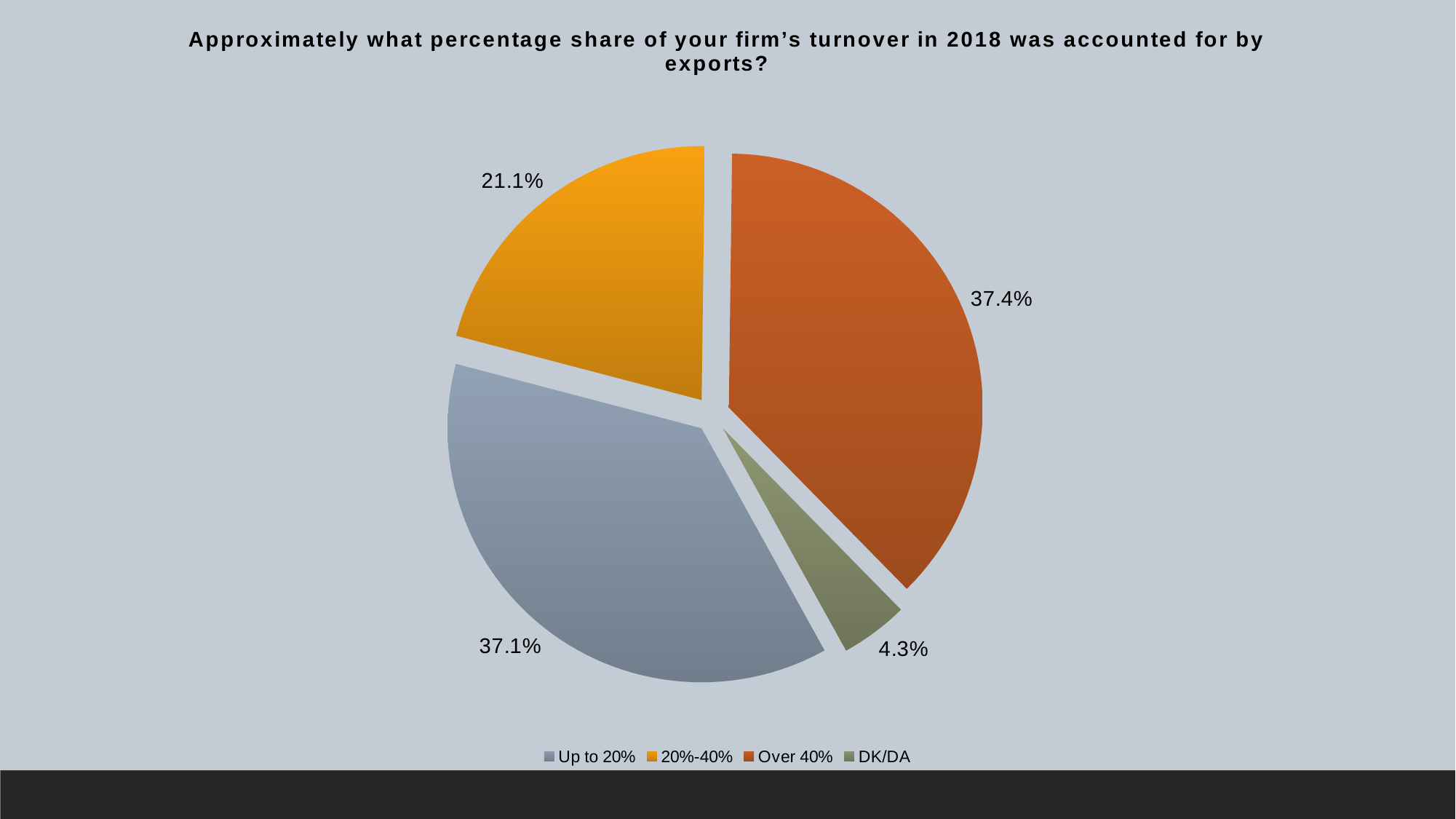

### Chart: Approximately what percentage share of your firm’s turnover in 2018 was accounted for by exports?

| Category | Α10.1 Approximately what percentage of your firm’s turnover in 2018 was accounted for by exports?    |
|---|---|
| Up to 20% | 37.1 |
| 20%-40% | 21.1 |
| Over 40% | 37.4 |
| DK/DA | 4.3 |